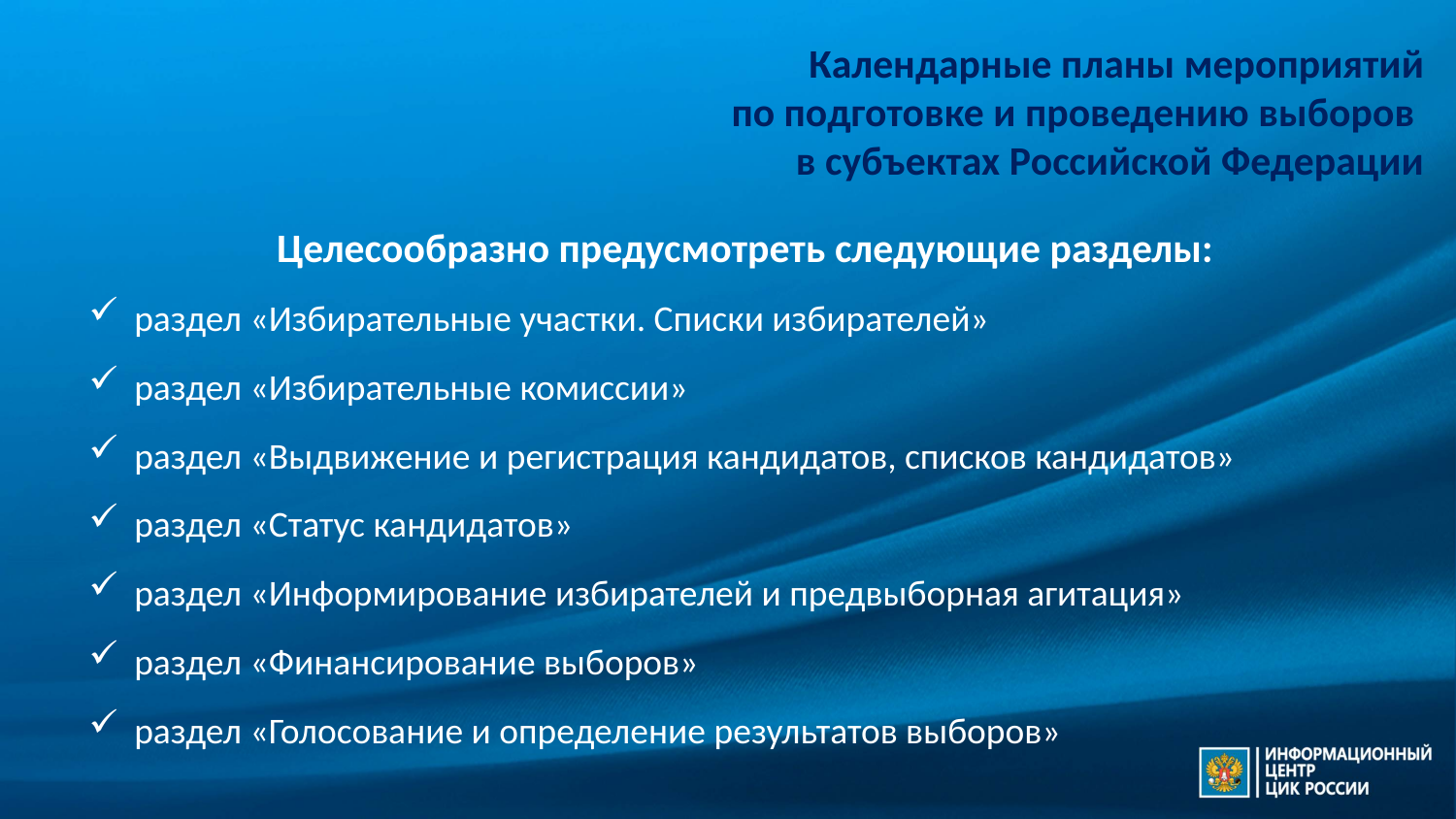

Календарные планы мероприятий
по подготовке и проведению выборов
в субъектах Российской Федерации
Целесообразно предусмотреть следующие разделы:
раздел «Избирательные участки. Списки избирателей»
раздел «Избирательные комиссии»
раздел «Выдвижение и регистрация кандидатов, списков кандидатов»
раздел «Статус кандидатов»
раздел «Информирование избирателей и предвыборная агитация»
раздел «Финансирование выборов»
раздел «Голосование и определение результатов выборов»